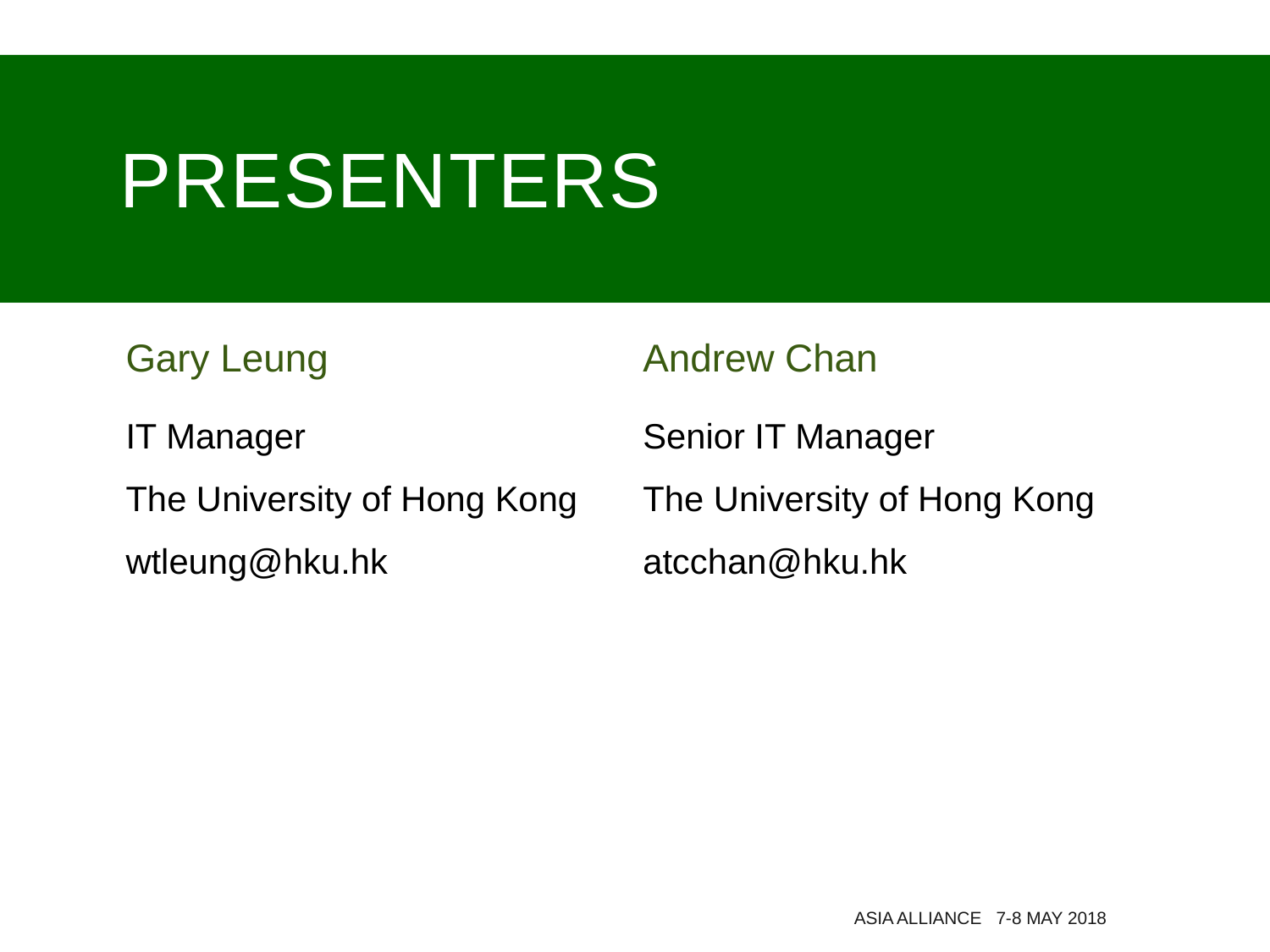

# presenters
Gary Leung
Andrew Chan
IT Manager
The University of Hong Kong
wtleung@hku.hk
Senior IT Manager
The University of Hong Kong
atcchan@hku.hk

Asia Alliance   7-8 May 2018